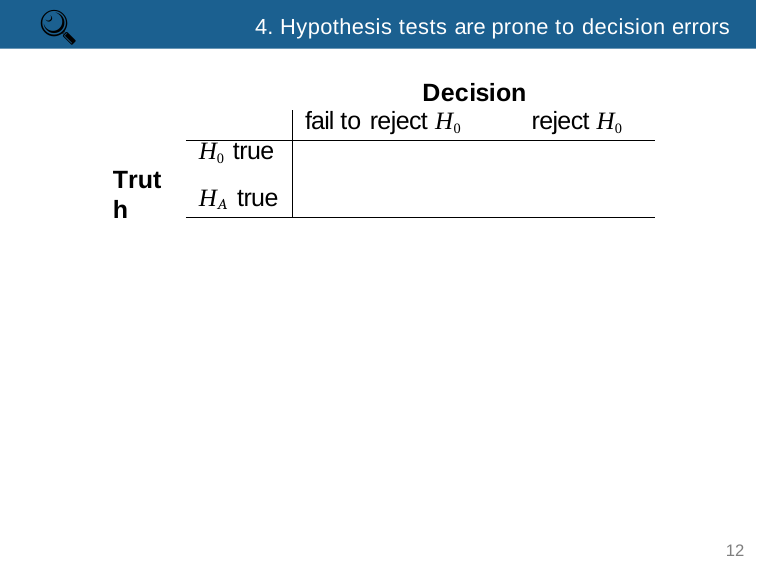

🔍
4. Hypothesis tests are prone to decision errors
Decision
|  | fail to reject H0 reject H0 |
| --- | --- |
| H0 true HA true |  |
Truth
12